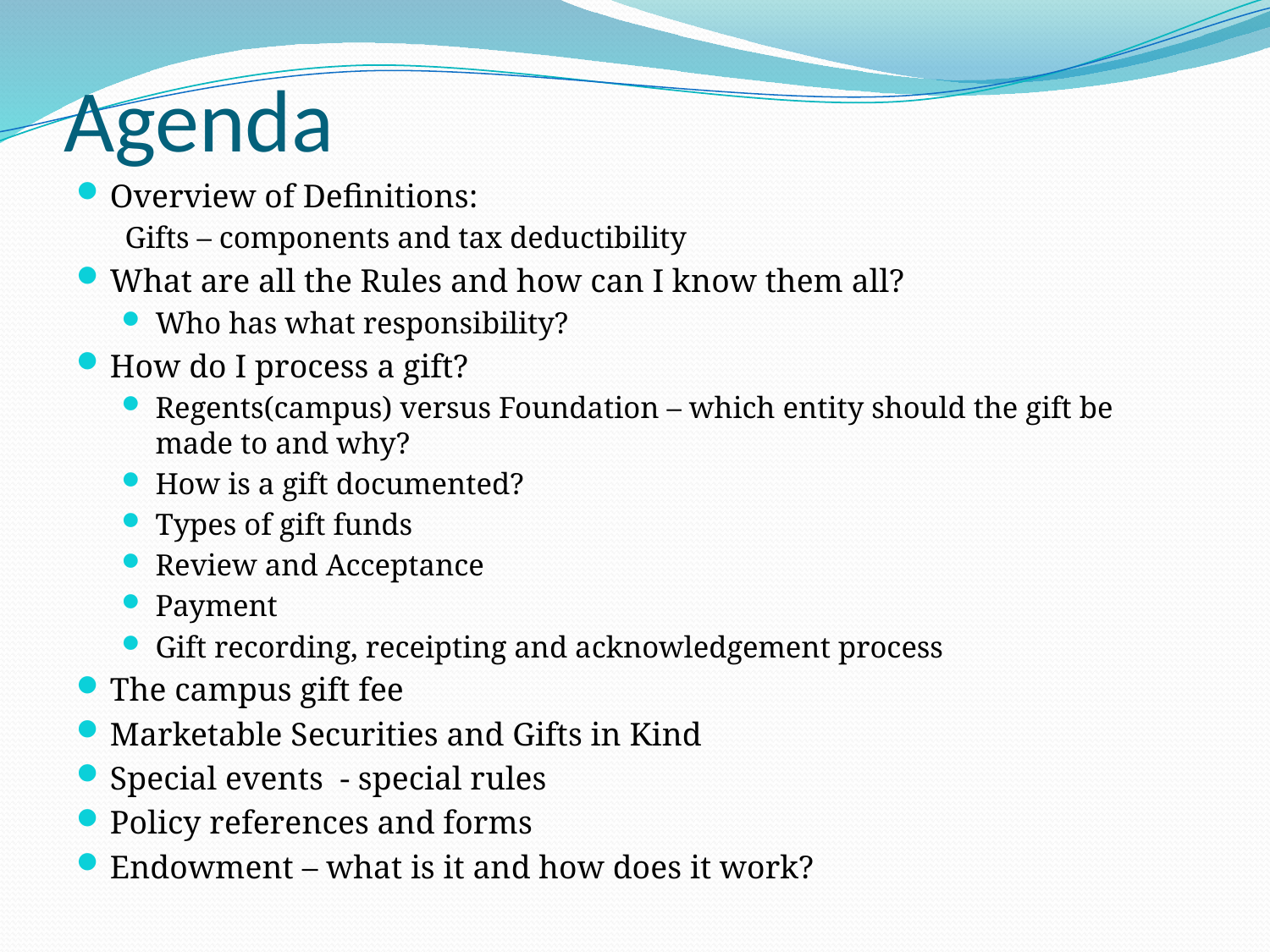

# Agenda
Overview of Definitions:
Gifts – components and tax deductibility
What are all the Rules and how can I know them all?
Who has what responsibility?
How do I process a gift?
Regents(campus) versus Foundation – which entity should the gift be made to and why?
How is a gift documented?
Types of gift funds
Review and Acceptance
Payment
Gift recording, receipting and acknowledgement process
The campus gift fee
Marketable Securities and Gifts in Kind
Special events  - special rules
Policy references and forms
Endowment – what is it and how does it work?